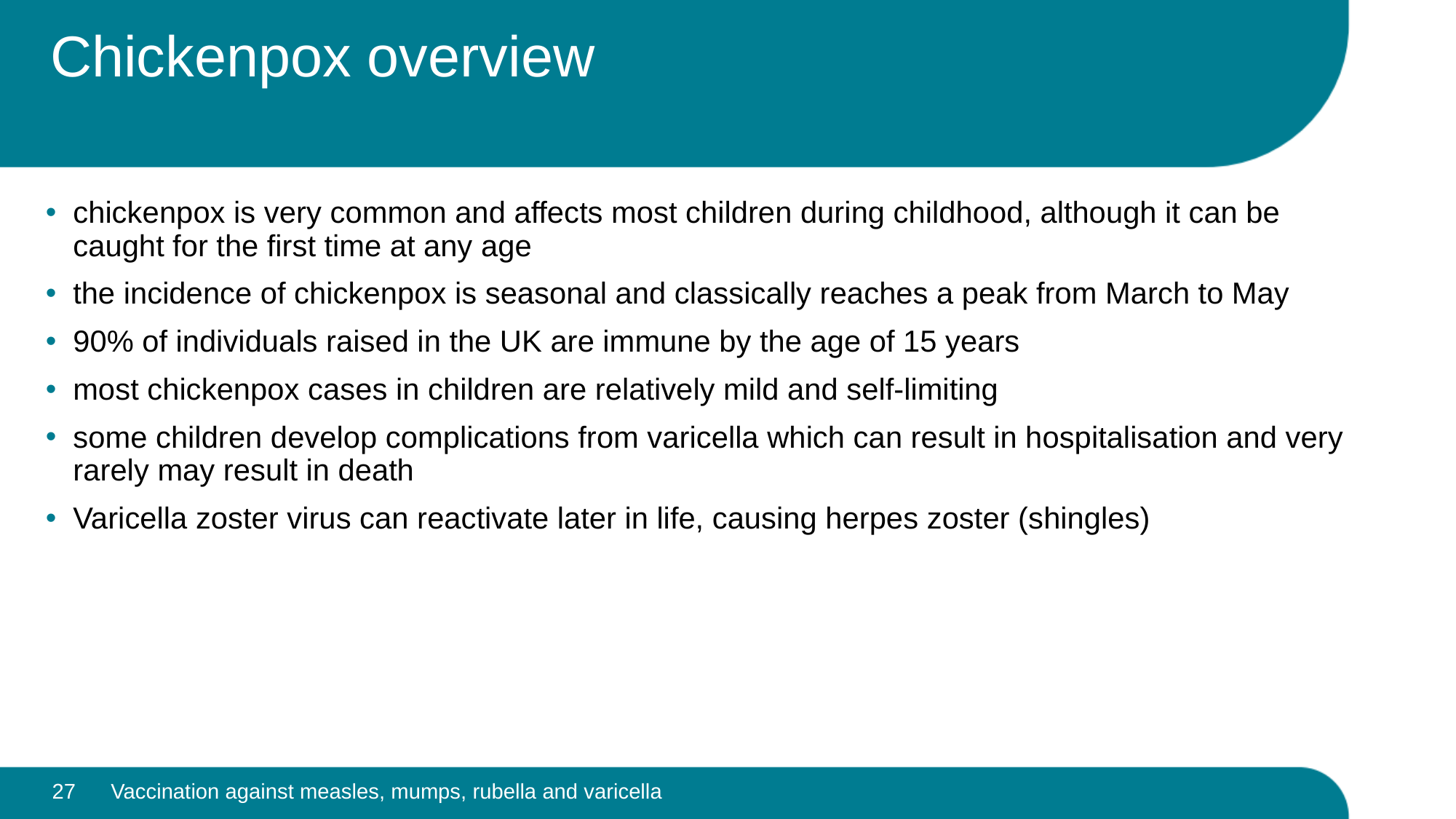

# Chickenpox overview
chickenpox is very common and affects most children during childhood, although it can be caught for the first time at any age
the incidence of chickenpox is seasonal and classically reaches a peak from March to May
90% of individuals raised in the UK are immune by the age of 15 years
most chickenpox cases in children are relatively mild and self-limiting
some children develop complications from varicella which can result in hospitalisation and very rarely may result in death
Varicella zoster virus can reactivate later in life, causing herpes zoster (shingles)

27
Vaccination against measles, mumps, rubella and varicella